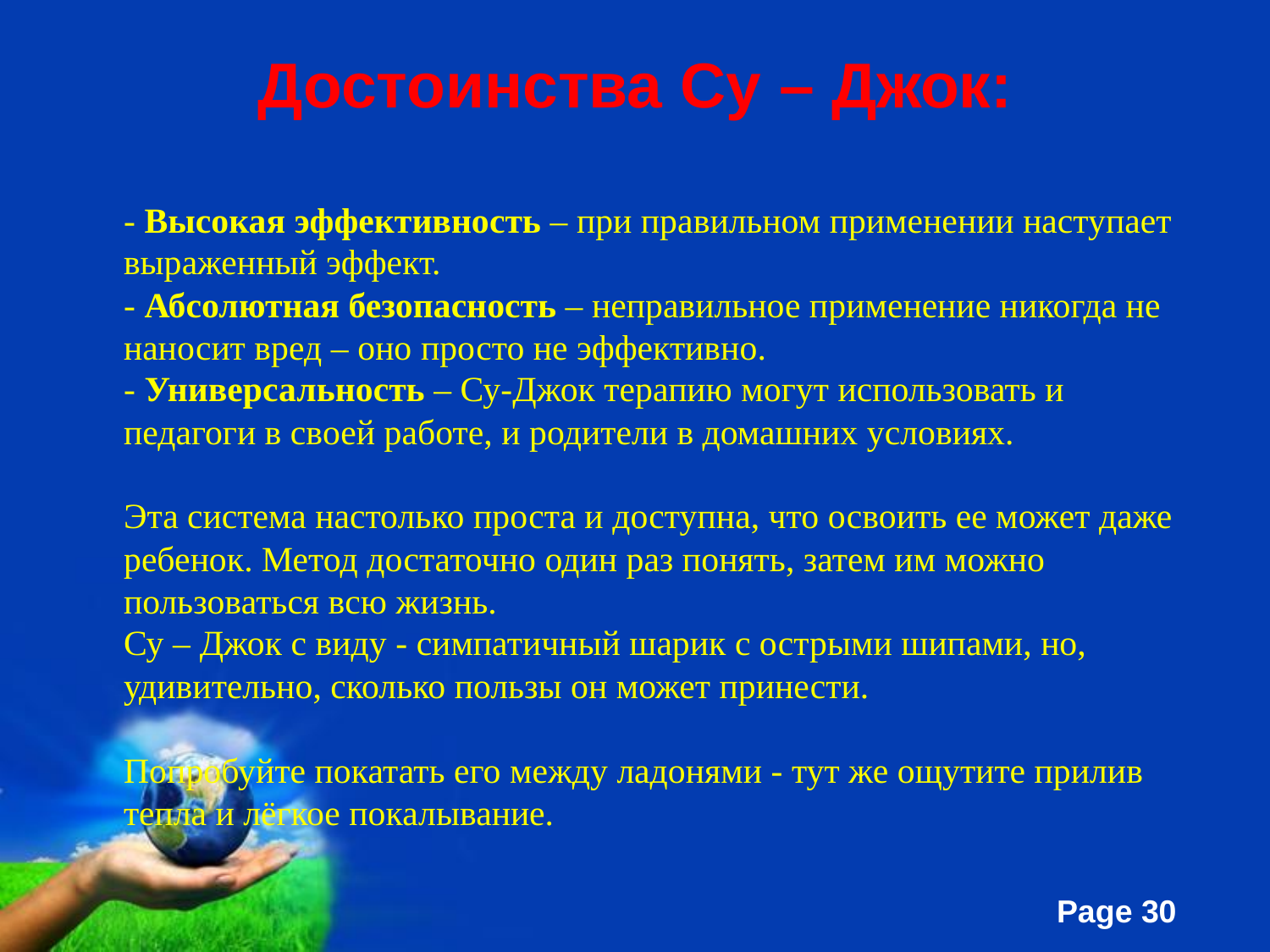

# Достоинства Су – Джок:
- Высокая эффективность – при правильном применении наступает выраженный эффект.
- Абсолютная безопасность – неправильное применение никогда не наносит вред – оно просто не эффективно.
- Универсальность – Су-Джок терапию могут использовать и педагоги в своей работе, и родители в домашних условиях. 
Эта система настолько проста и доступна, что освоить ее может даже ребенок. Метод достаточно один раз понять, затем им можно пользоваться всю жизнь.
Су – Джок с виду - симпатичный шарик с острыми шипами, но, удивительно, сколько пользы он может принести. 
Попробуйте покатать его между ладонями - тут же ощутите прилив тепла и лёгкое покалывание.